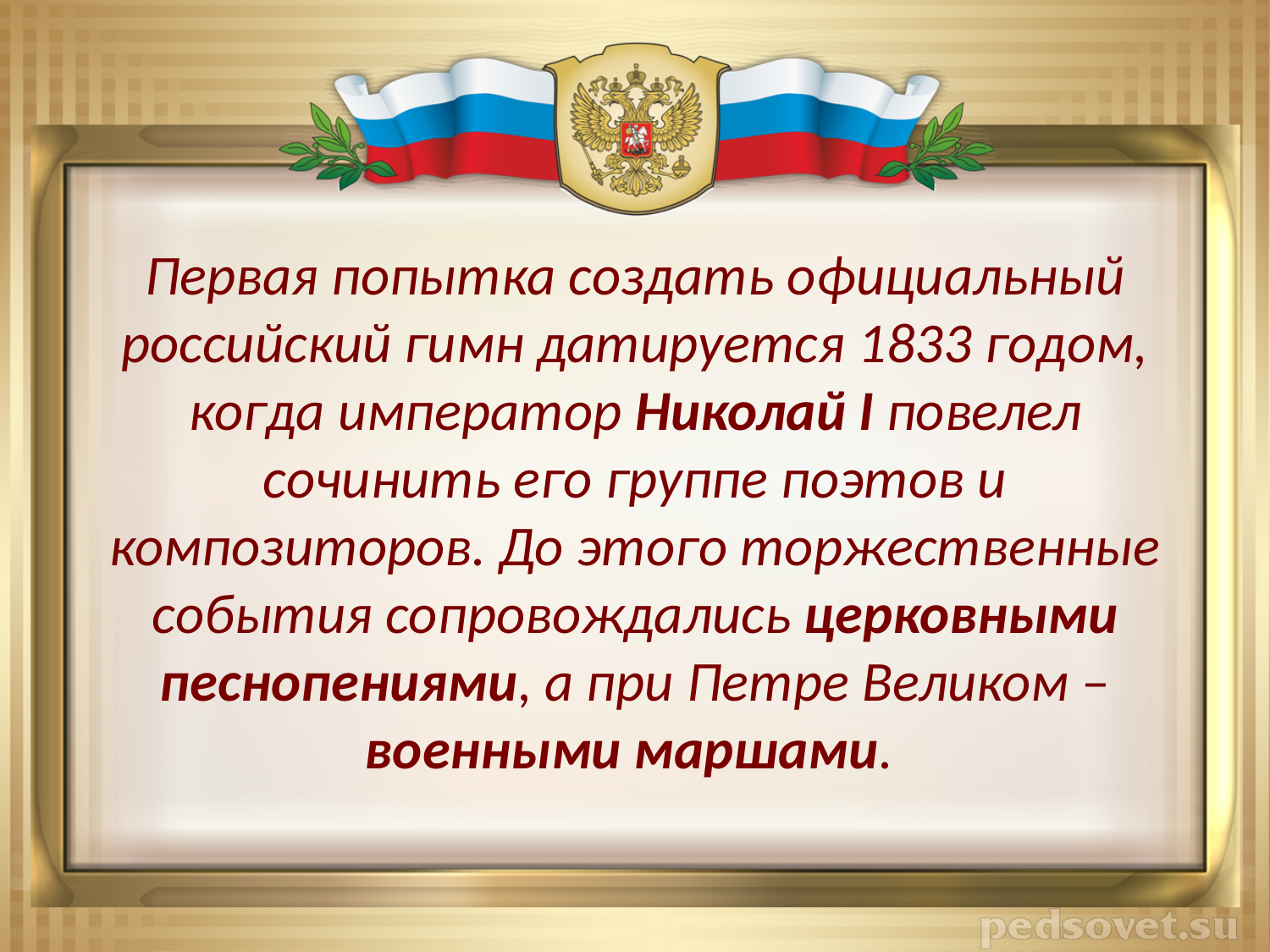

# Первая попытка создать официальный российский гимн датируется 1833 годом, когда император Николай I повелел сочинить его группе поэтов и композиторов. До этого торжественные события сопровождались церковными песнопениями, а при Петре Великом – военными маршами.